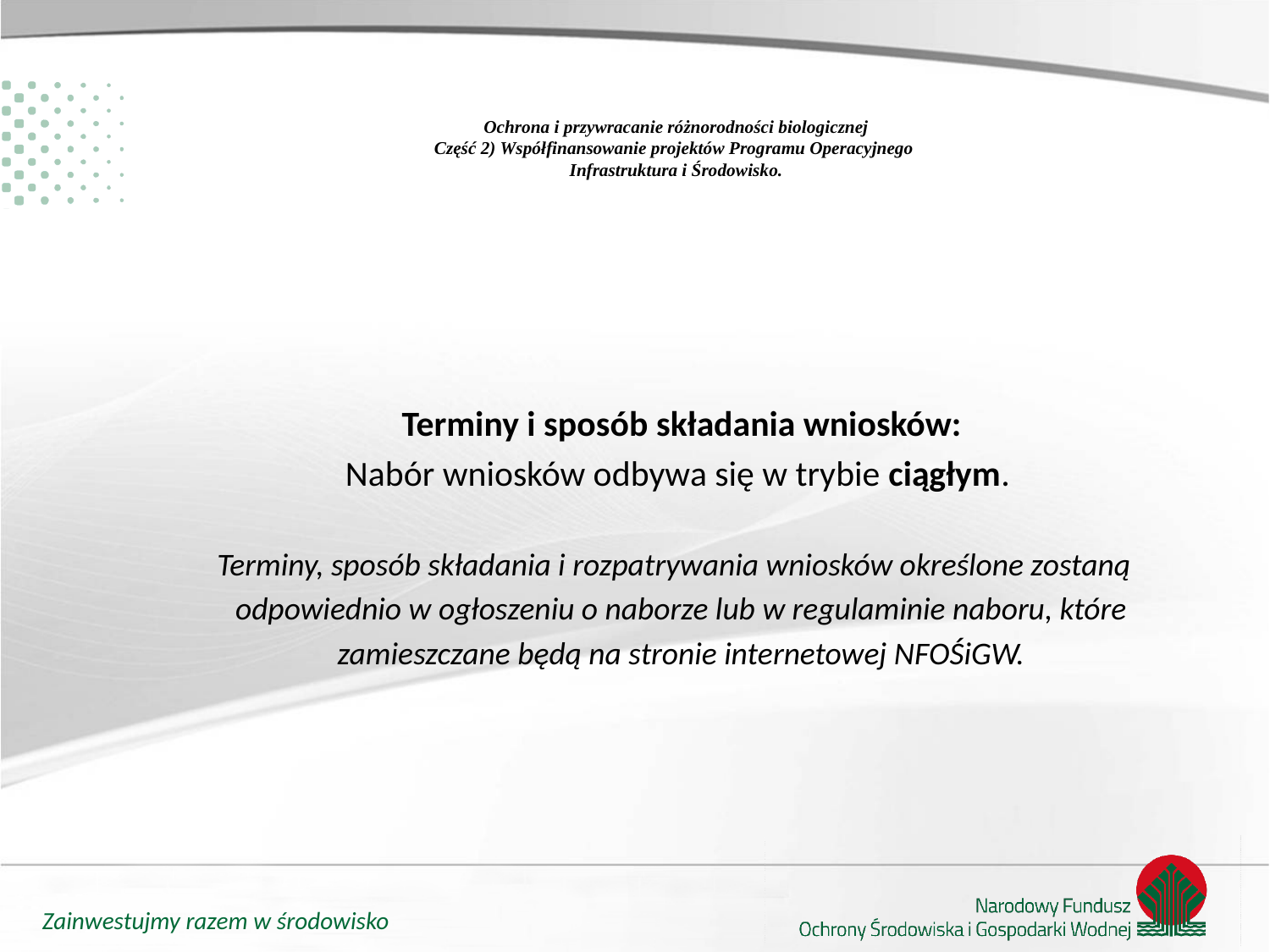

# Ochrona i przywracanie różnorodności biologicznej Część 2) Współfinansowanie projektów Programu Operacyjnego Infrastruktura i Środowisko.

 Terminy i sposób składania wniosków:
Nabór wniosków odbywa się w trybie ciągłym.

Terminy, sposób składania i rozpatrywania wniosków określone zostaną
 odpowiednio w ogłoszeniu o naborze lub w regulaminie naboru, które
 zamieszczane będą na stronie internetowej NFOŚiGW.